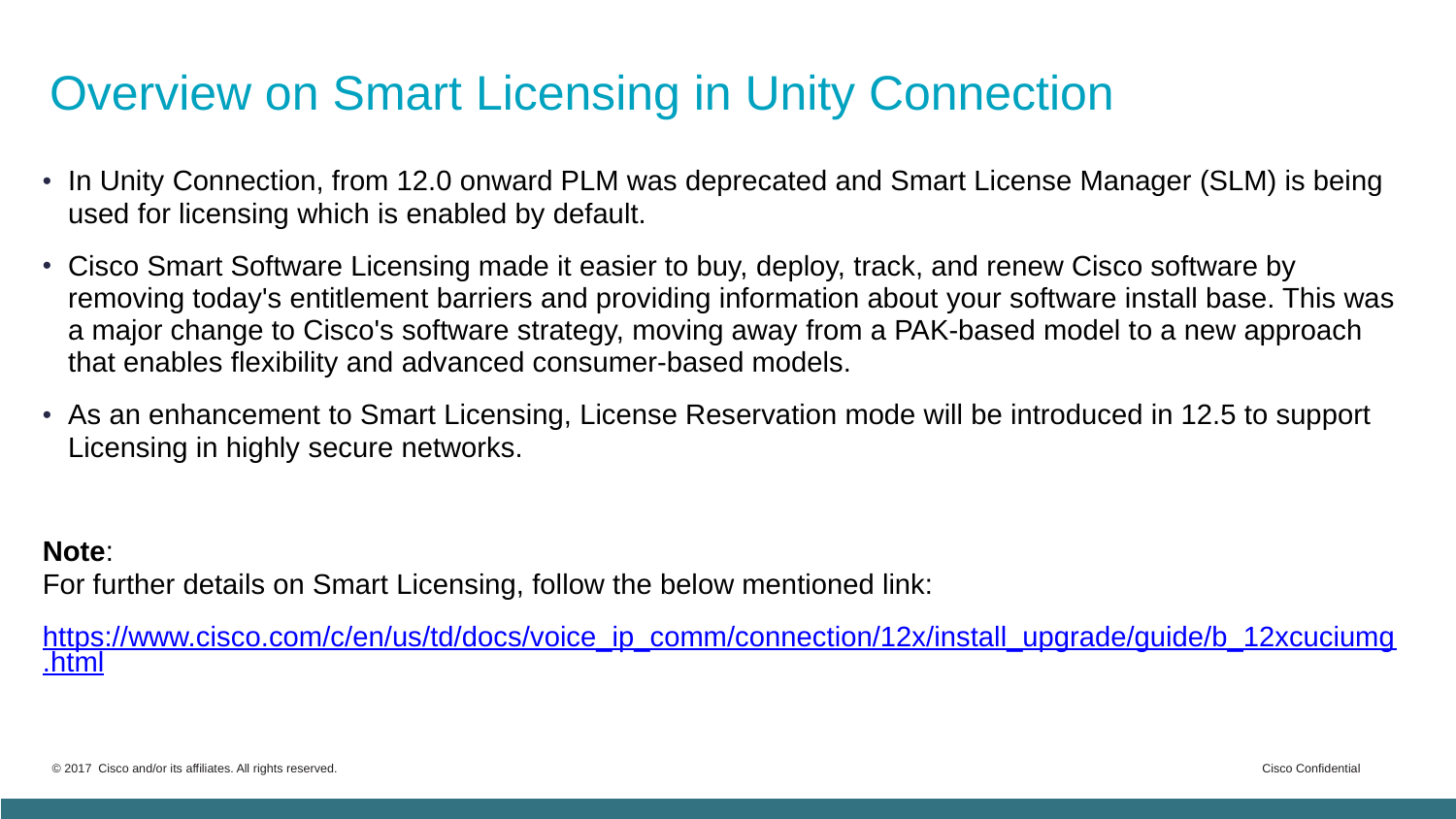

# Overview on Smart Licensing in Unity Connection
In Unity Connection, from 12.0 onward PLM was deprecated and Smart License Manager (SLM) is being used for licensing which is enabled by default.
Cisco Smart Software Licensing made it easier to buy, deploy, track, and renew Cisco software by removing today's entitlement barriers and providing information about your software install base. This was a major change to Cisco's software strategy, moving away from a PAK-based model to a new approach that enables flexibility and advanced consumer-based models.
As an enhancement to Smart Licensing, License Reservation mode will be introduced in 12.5 to support Licensing in highly secure networks.

Note:
For further details on Smart Licensing, follow the below mentioned link:
https://www.cisco.com/c/en/us/td/docs/voice_ip_comm/connection/12x/install_upgrade/guide/b_12xcuciumg.html